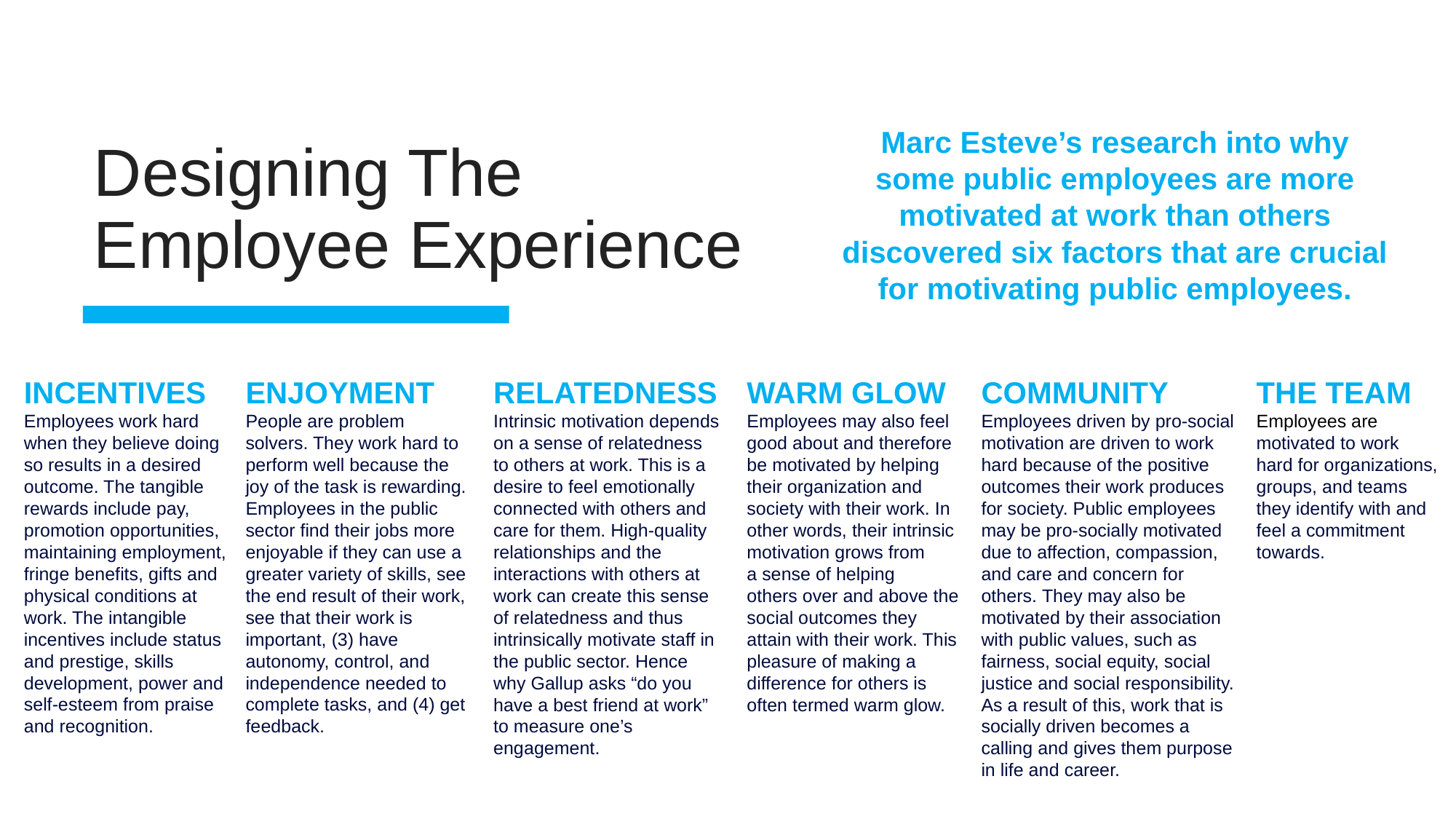

Designing The Employee Experience

Marc Esteve’s research into why some public employees are more motivated at work than others discovered six factors that are crucial for motivating public employees.

INCENTIVES
Employees work hard when they believe doing so results in a desired outcome. The tangible rewards include pay, promotion opportunities, maintaining employment, fringe benefits, gifts and physical conditions at work. The intangible incentives include status and prestige, skills development, power and self-esteem from praise and recognition.
ENJOYMENT
People are problem solvers. They work hard to perform well because the joy of the task is rewarding. Employees in the public sector find their jobs more enjoyable if they can use a greater variety of skills, see the end result of their work, see that their work is important, (3) have autonomy, control, and independence needed to complete tasks, and (4) get feedback.
RELATEDNESS
Intrinsic motivation depends on a sense of relatedness to others at work. This is a desire to feel emotionally connected with others and care for them. High-quality relationships and the interactions with others at work can create this sense of relatedness and thus intrinsically motivate staff in the public sector. Hence why Gallup asks “do you have a best friend at work” to measure one’s engagement.
WARM GLOW
Employees may also feel good about and therefore be motivated by helping their organization and society with their work. In other words, their intrinsic motivation grows from a sense of helping others over and above the social outcomes they attain with their work. This pleasure of making a difference for others is often termed warm glow.
COMMUNITY
Employees driven by pro-social motivation are driven to work hard because of the positive outcomes their work produces for society. Public employees may be pro-socially motivated due to affection, compassion, and care and concern for others. They may also be motivated by their association with public values, such as fairness, social equity, social justice and social responsibility. As a result of this, work that is socially driven becomes a calling and gives them purpose in life and career.
THE TEAM
Employees are motivated to work hard for organizations, groups, and teams they identify with and feel a commitment towards.